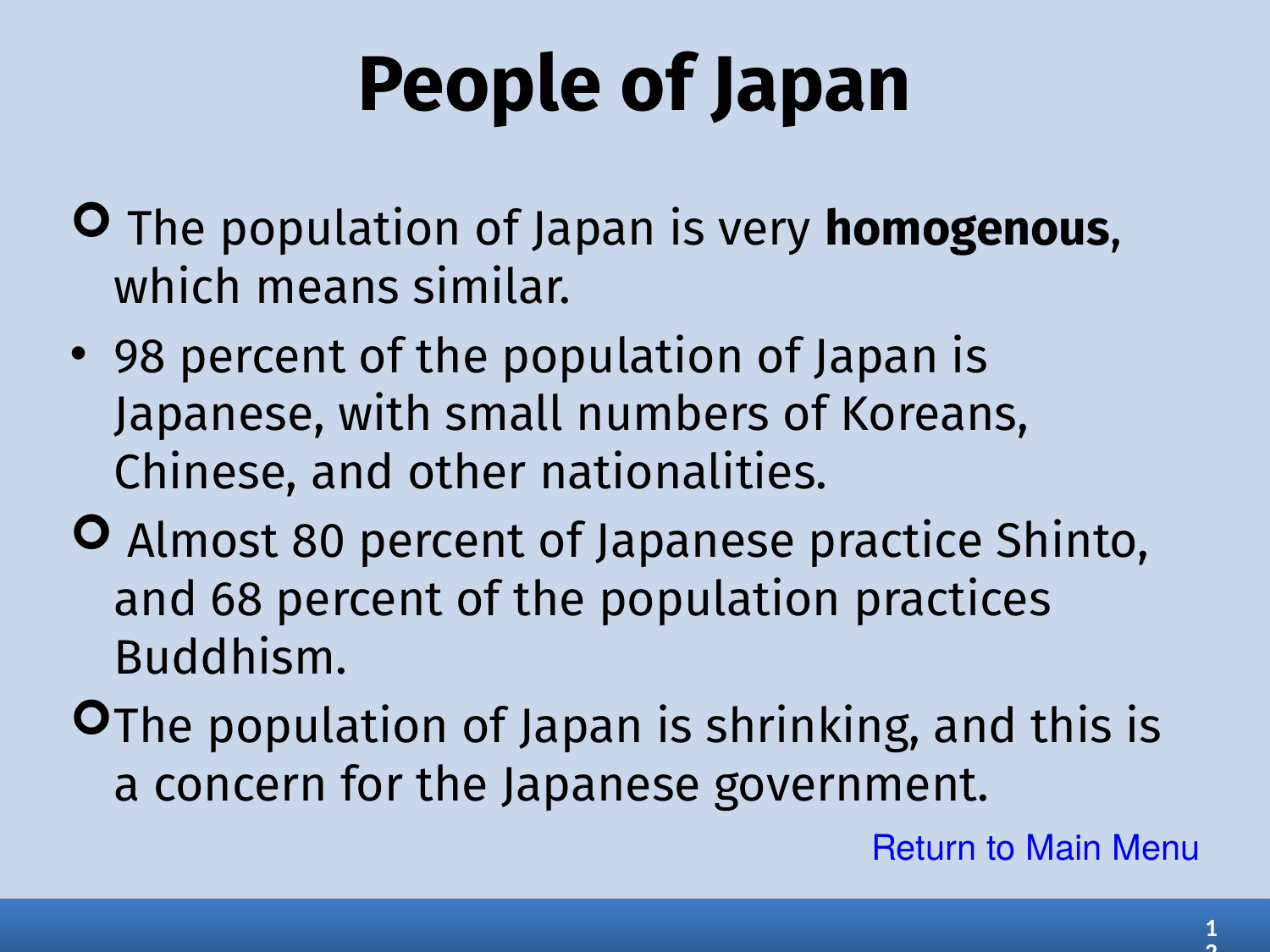

# People of Japan
 The population of Japan is very homogenous, which means similar.
98 percent of the population of Japan is Japanese, with small numbers of Koreans, Chinese, and other nationalities.
 Almost 80 percent of Japanese practice Shinto, and 68 percent of the population practices Buddhism.
The population of Japan is shrinking, and this is a concern for the Japanese government.

Return to Main Menu
12